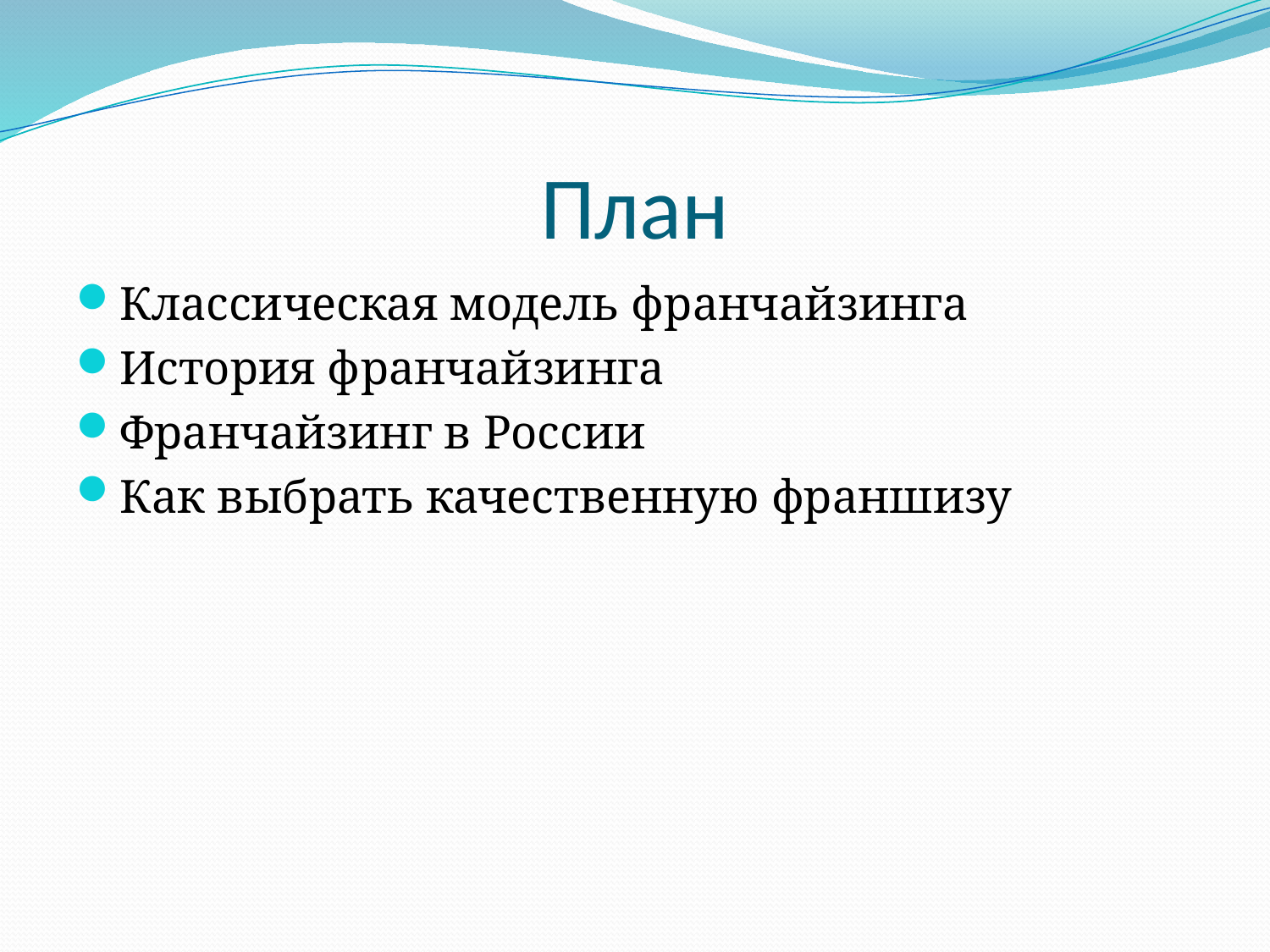

# План
Классическая модель франчайзинга
История франчайзинга
Франчайзинг в России
Как выбрать качественную франшизу